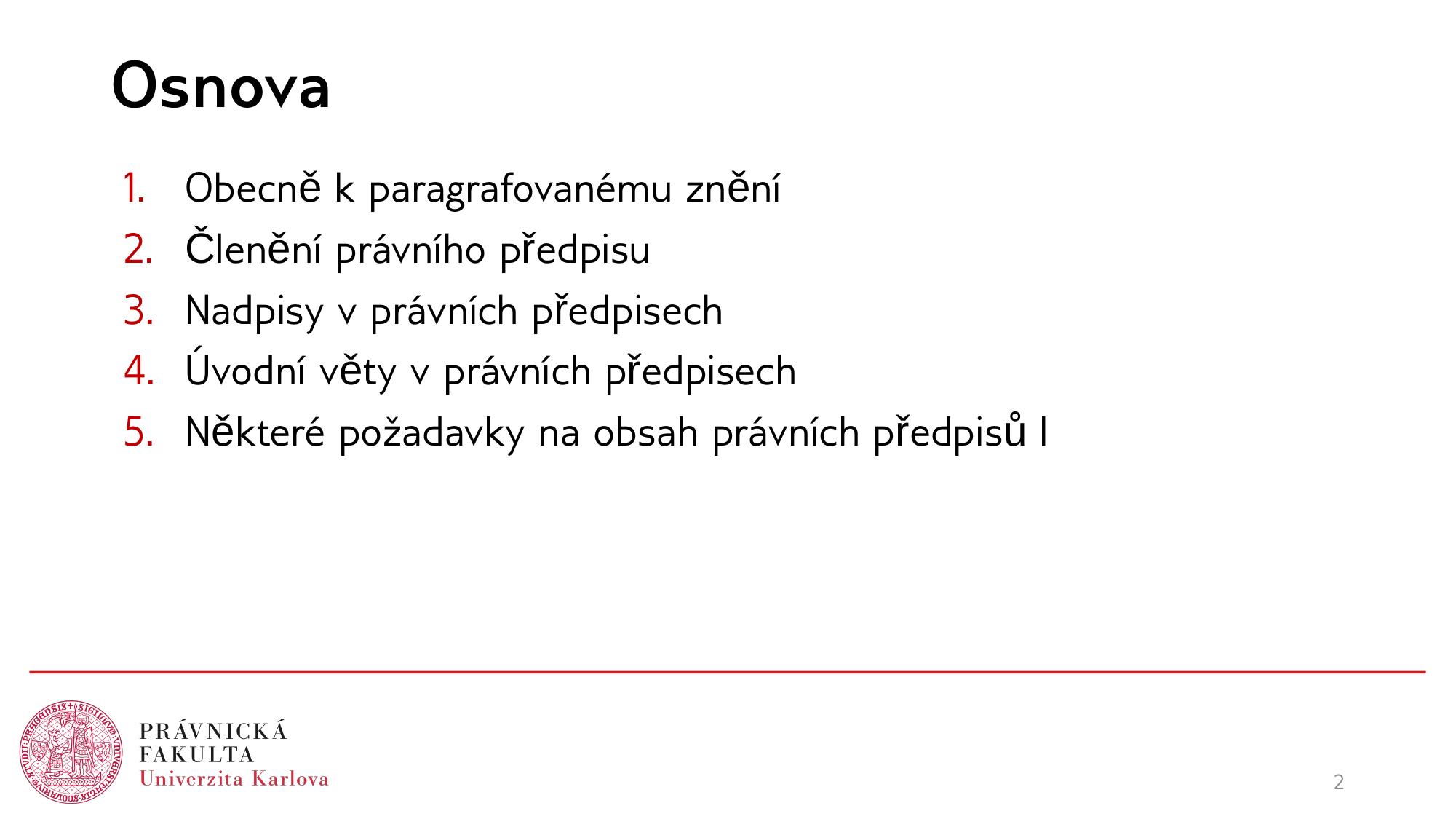

# Osnova
Obecně k paragrafovanému znění
Členění právního předpisu
Nadpisy v právních předpisech
Úvodní věty v právních předpisech
Některé požadavky na obsah právních předpisů I

2